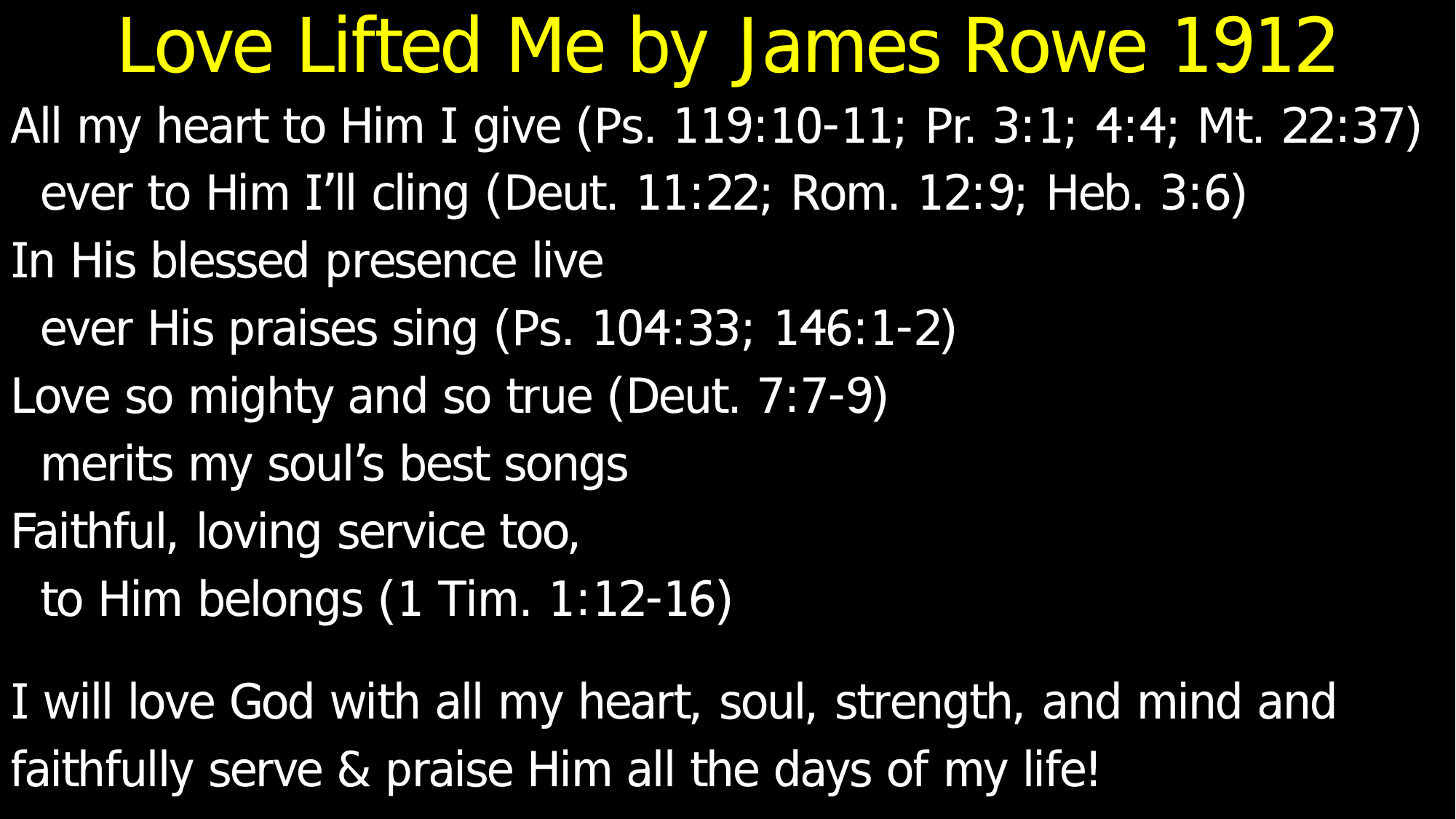

# Love Lifted Me by James Rowe 1912
All my heart to Him I give (Ps. 119:10-11; Pr. 3:1; 4:4; Mt. 22:37)
  ever to Him I’ll cling (Deut. 11:22; Rom. 12:9; Heb. 3:6)
In His blessed presence live
  ever His praises sing (Ps. 104:33; 146:1-2)
Love so mighty and so true (Deut. 7:7-9)
  merits my soul’s best songs
Faithful, loving service too,
  to Him belongs (1 Tim. 1:12-16)

I will love God with all my heart, soul, strength, and mind and
faithfully serve & praise Him all the days of my life!